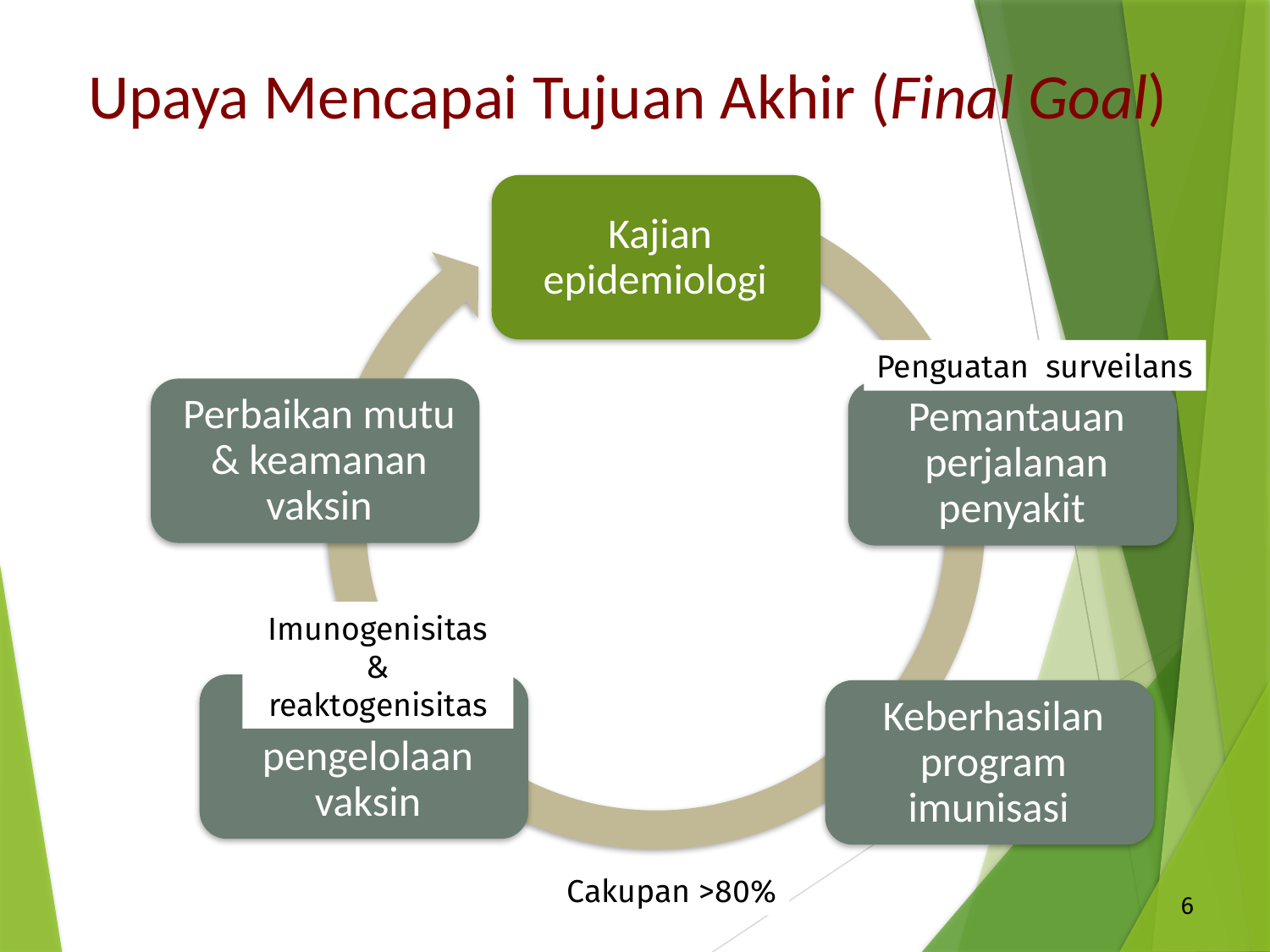

# Upaya Mencapai Tujuan Akhir (Final Goal)
Kajian epidemiologi
Pemantauan perjalanan penyakit
Keberhasilan program imunisasi
Perbaikan pengelolaan vaksin
Perbaikan mutu & keamanan vaksin
Penguatan  surveilans
Imunogenisitas & reaktogenisitas
Cakupan >80%
6